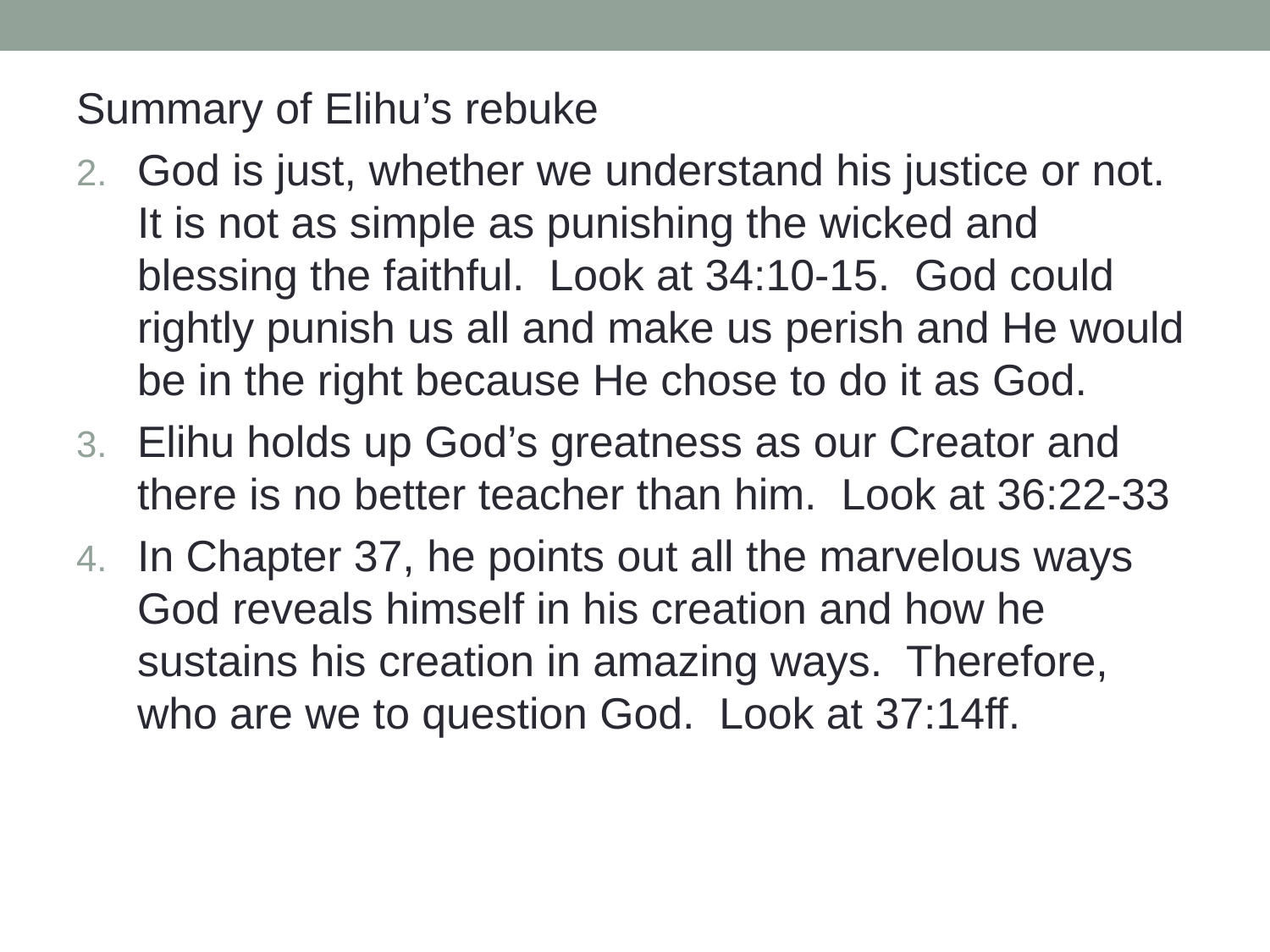

Summary of Elihu’s rebuke
God is just, whether we understand his justice or not.  It is not as simple as punishing the wicked and blessing the faithful.  Look at 34:10-15.  God could rightly punish us all and make us perish and He would be in the right because He chose to do it as God.
Elihu holds up God’s greatness as our Creator and there is no better teacher than him.  Look at 36:22-33
In Chapter 37, he points out all the marvelous ways God reveals himself in his creation and how he sustains his creation in amazing ways.  Therefore, who are we to question God.  Look at 37:14ff.